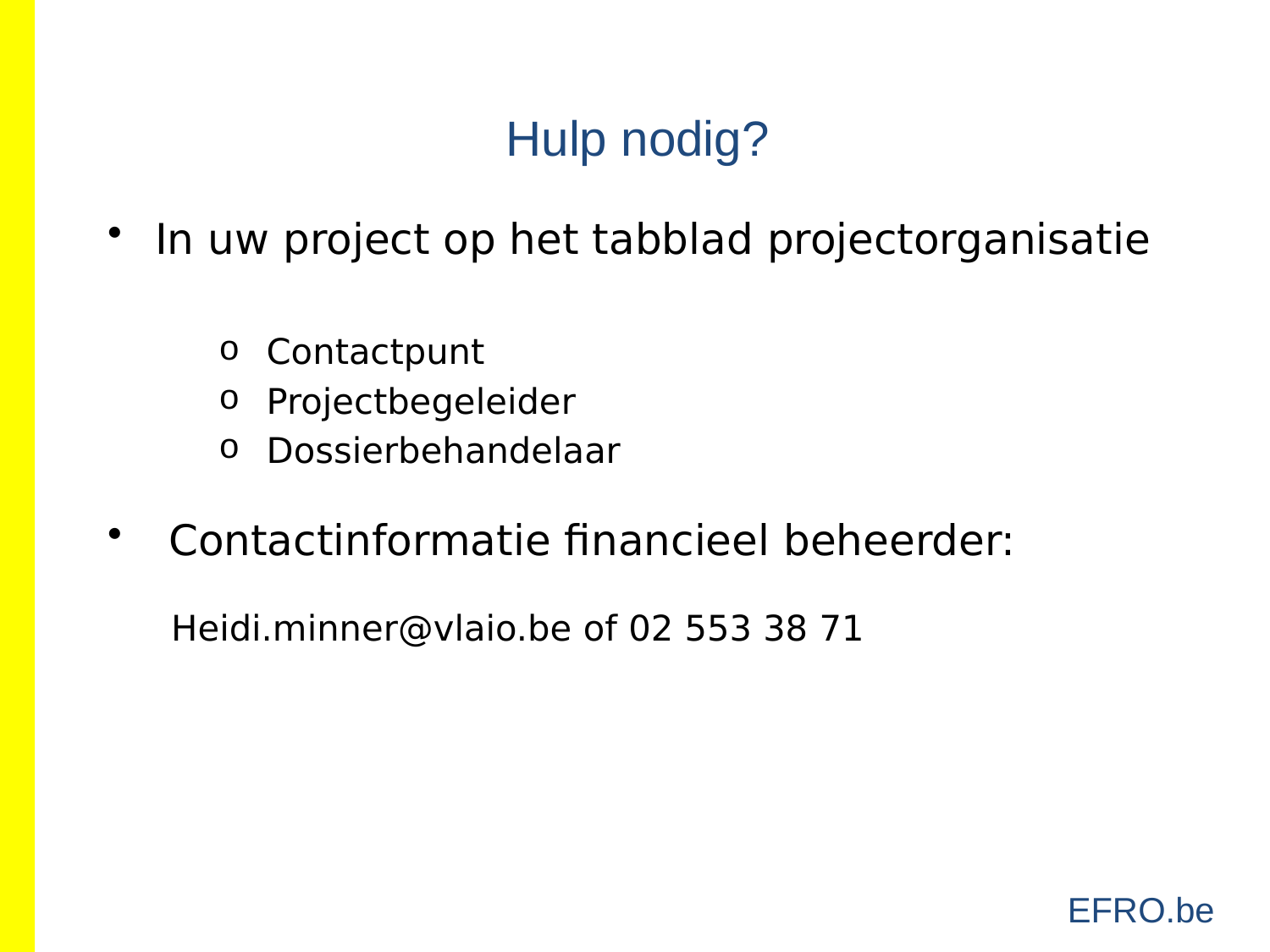

Hulp nodig?
In uw project op het tabblad projectorganisatie

Contactpunt
Projectbegeleider
Dossierbehandelaar

 Contactinformatie financieel beheerder:

Heidi.minner@vlaio.be of 02 553 38 71